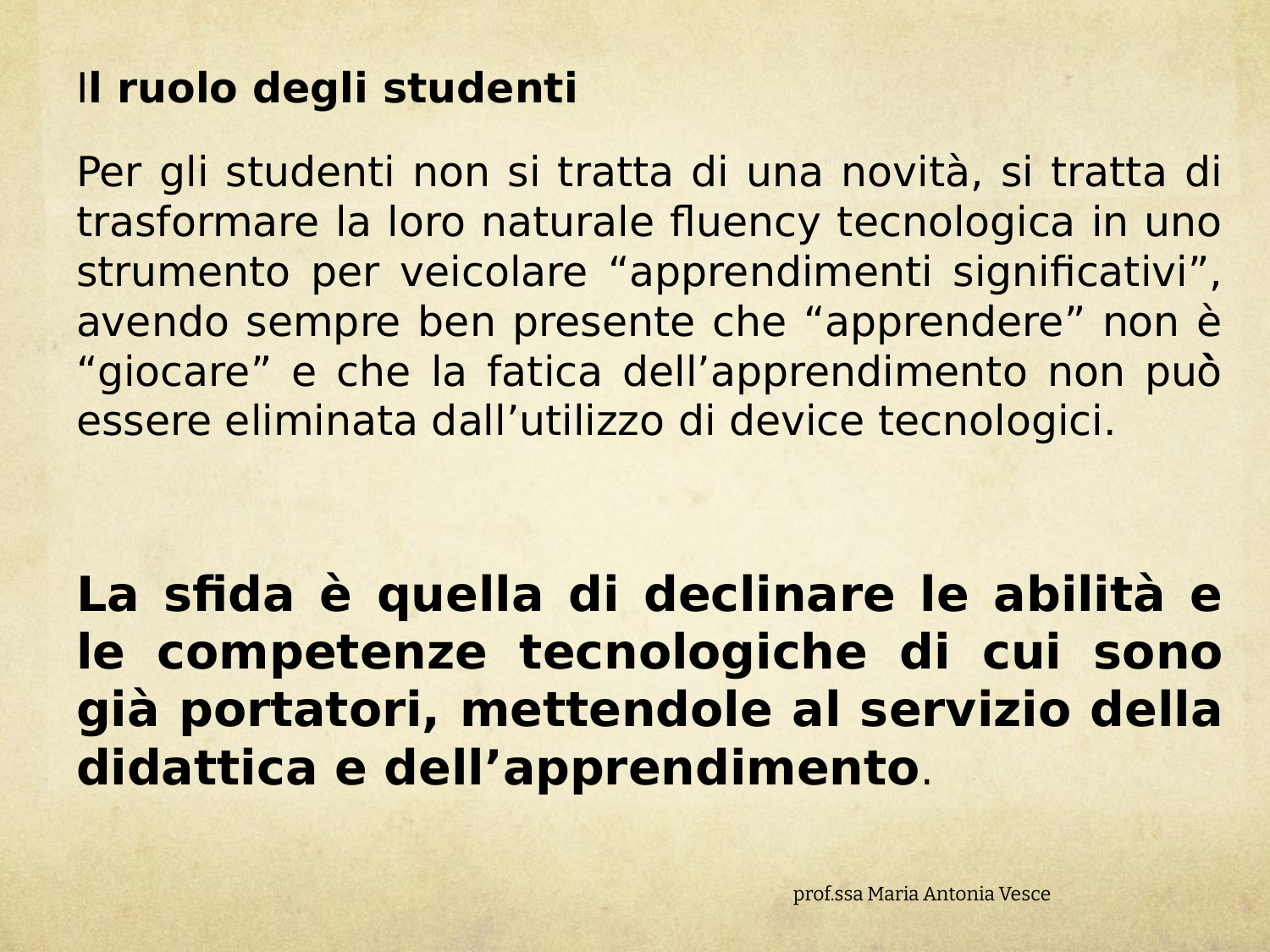

Il ruolo degli studenti
Per gli studenti non si tratta di una novità, si tratta di trasformare la loro naturale fluency tecnologica in uno strumento per veicolare “apprendimenti significativi”, avendo sempre ben presente che “apprendere” non è “giocare” e che la fatica dell’apprendimento non può̀ essere eliminata dall’utilizzo di device tecnologici.

La sfida è quella di declinare le abilità e le competenze tecnologiche di cui sono già portatori, mettendole al servizio della didattica e dell’apprendimento.

prof.ssa Maria Antonia Vesce